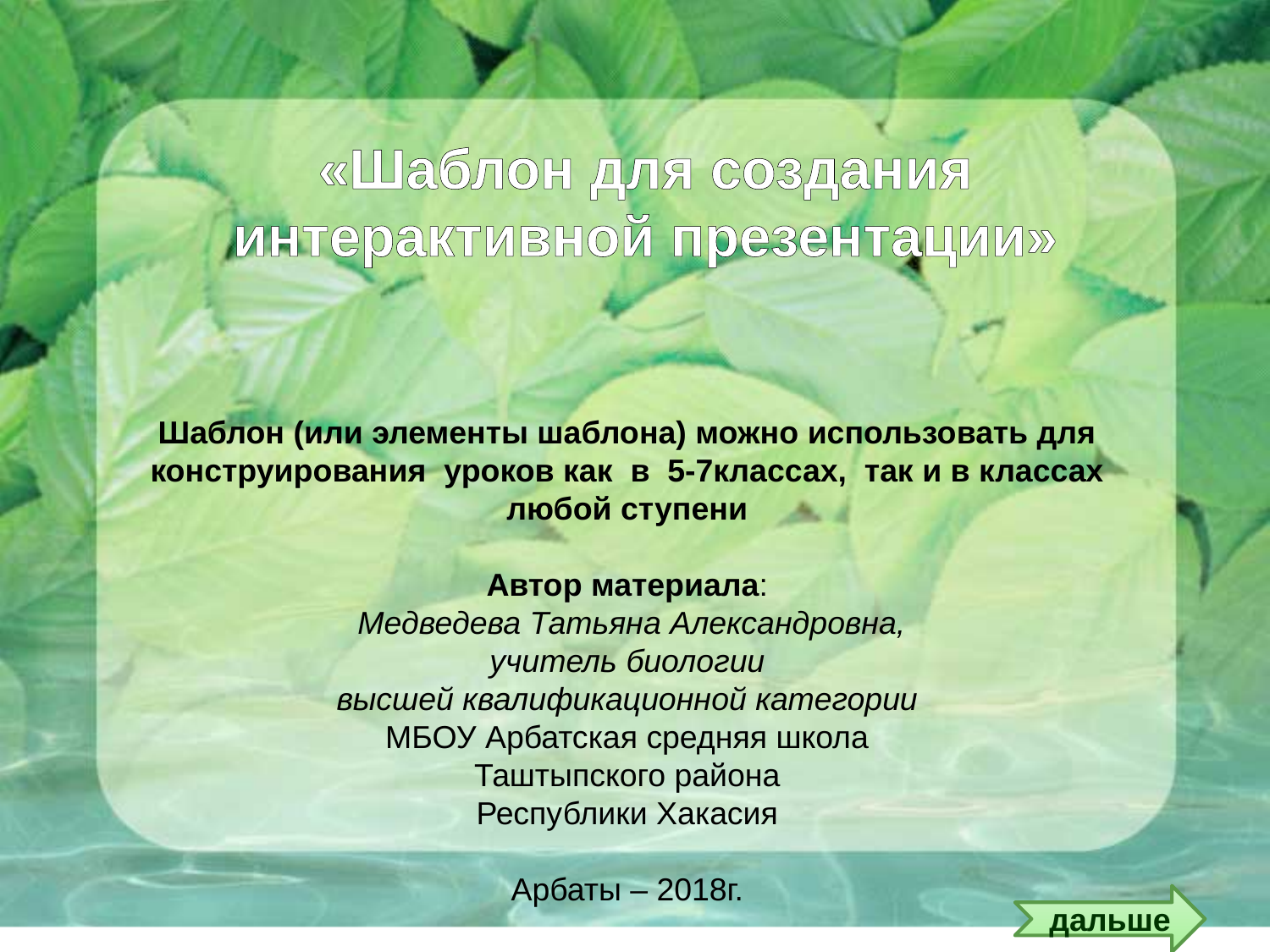

«Шаблон для создания интерактивной презентации»
Шаблон (или элементы шаблона) можно использовать для конструирования  уроков как  в  5-7классах,  так и в классах любой ступени

Автор материала:
 Медведева Татьяна Александровна,
учитель биологии
высшей квалификационной категории
МБОУ Арбатская средняя школа
Таштыпского района
Республики Хакасия

Арбаты – 2018г.
дальше